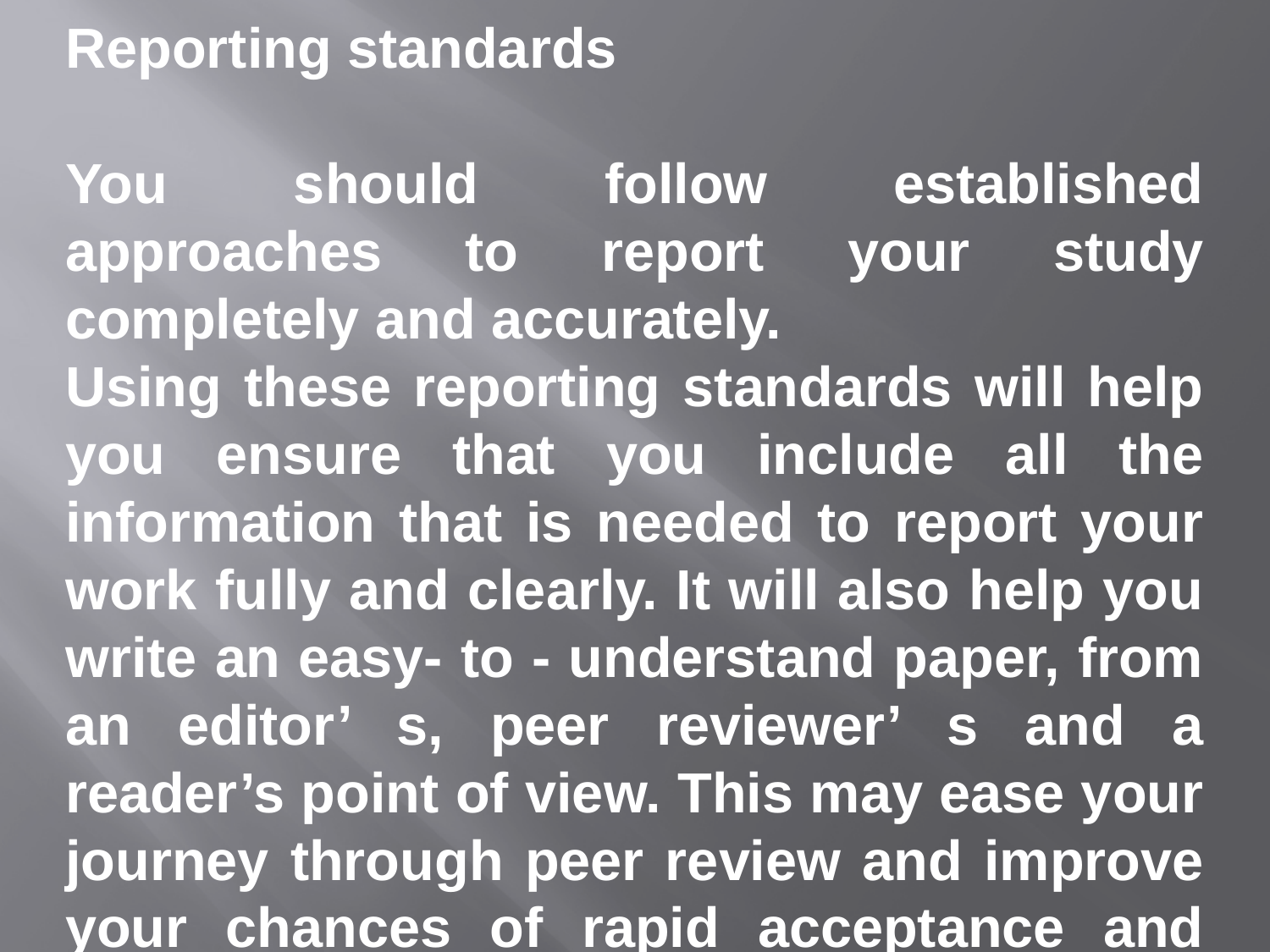

Reporting standards

You should follow established approaches to report your study completely and accurately.
Using these reporting standards will help you ensure that you include all the information that is needed to report your work fully and clearly. It will also help you write an easy- to - understand paper, from an editor’ s, peer reviewer’ s and a reader’s point of view. This may ease your journey through peer review and improve your chances of rapid acceptance and publication.